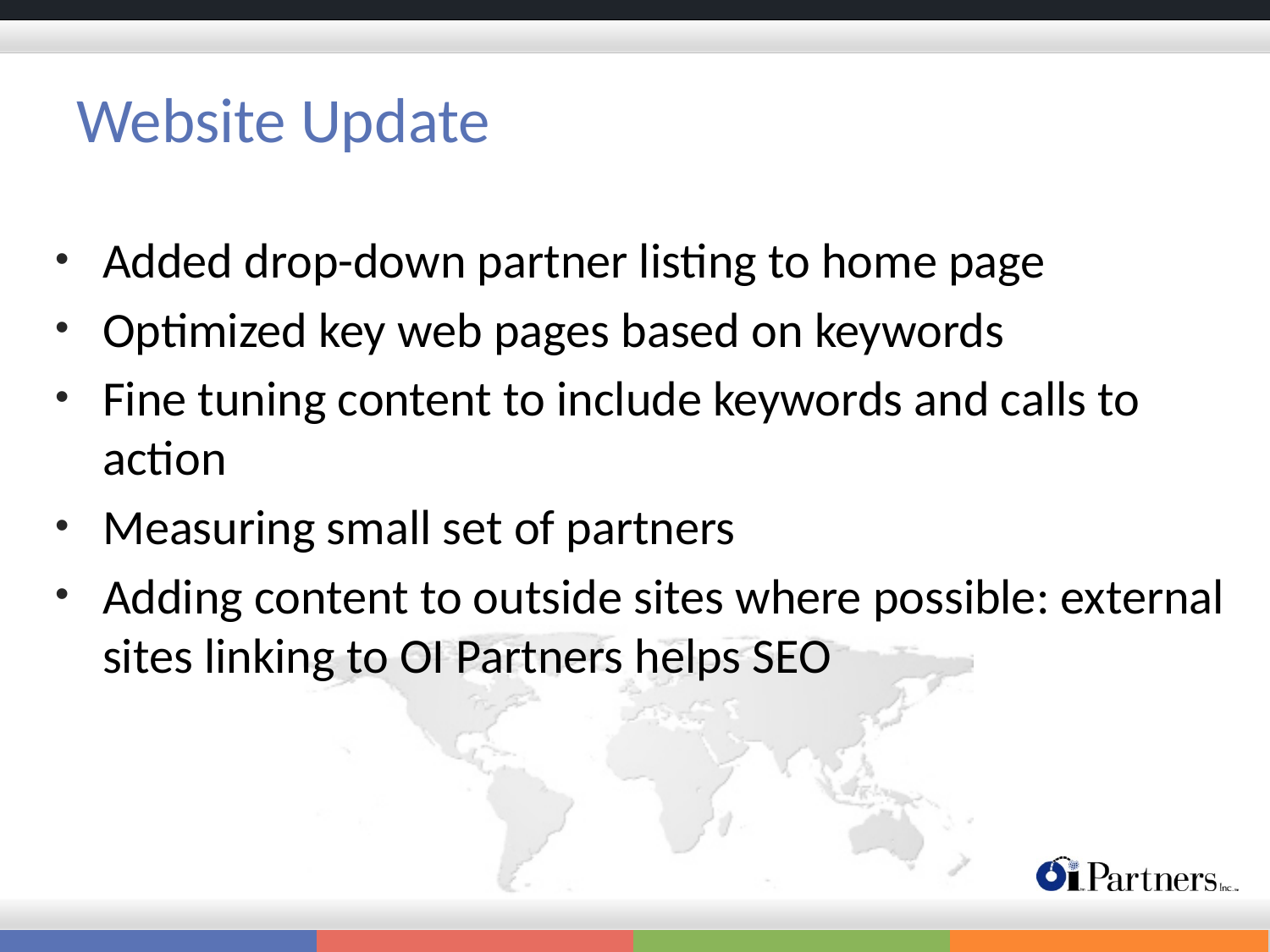

# Website Update
Added drop-down partner listing to home page
Optimized key web pages based on keywords
Fine tuning content to include keywords and calls to action
Measuring small set of partners
Adding content to outside sites where possible: external sites linking to OI Partners helps SEO